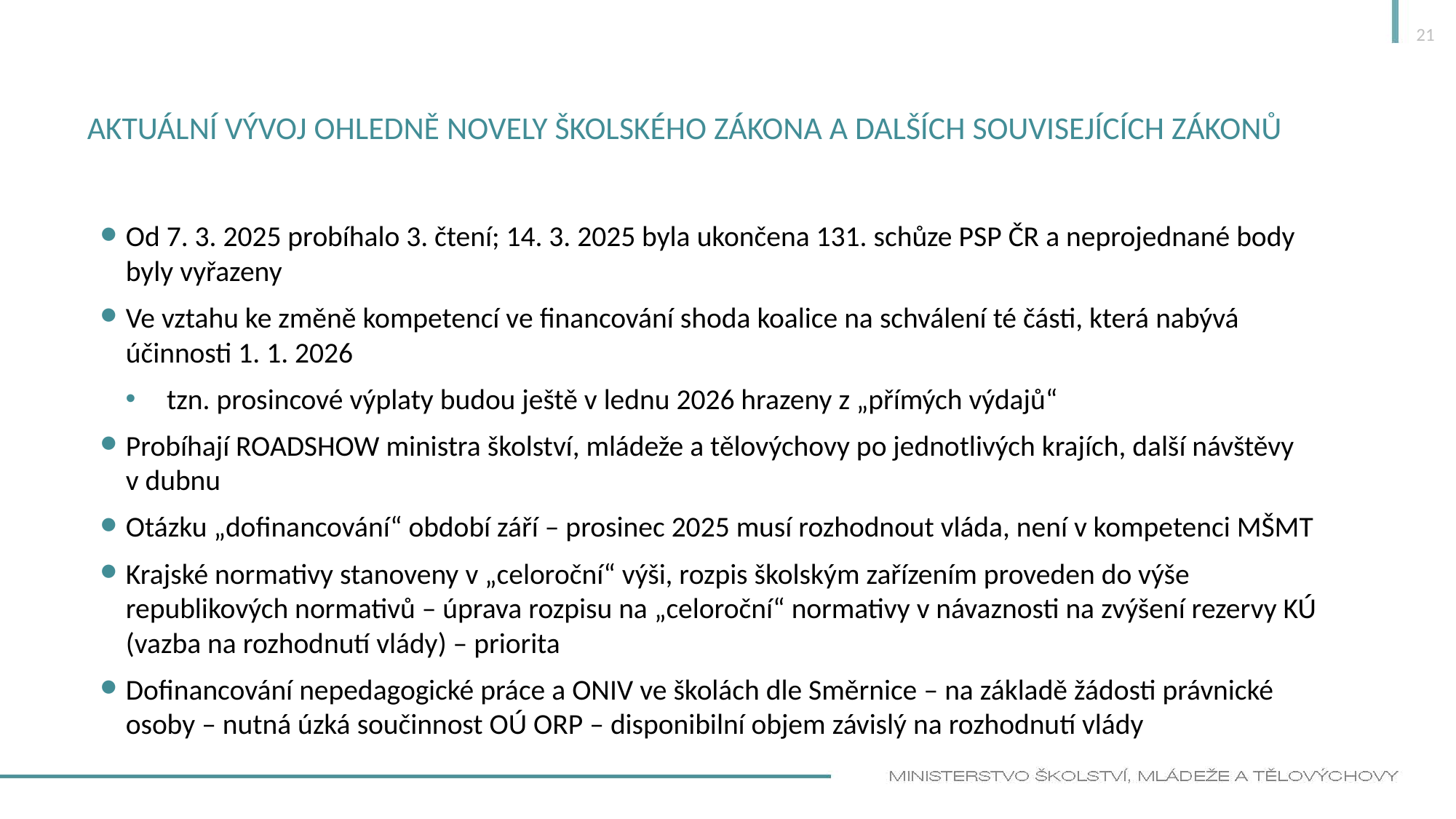

21
# Aktuální vývoj ohledně novely školského zákona a dalších souvisejících zákonů
Od 7. 3. 2025 probíhalo 3. čtení; 14. 3. 2025 byla ukončena 131. schůze PSP ČR a neprojednané body byly vyřazeny
Ve vztahu ke změně kompetencí ve financování shoda koalice na schválení té části, která nabývá účinnosti 1. 1. 2026
tzn. prosincové výplaty budou ještě v lednu 2026 hrazeny z „přímých výdajů“
Probíhají ROADSHOW ministra školství, mládeže a tělovýchovy po jednotlivých krajích, další návštěvy
v dubnu
Otázku „dofinancování“ období září – prosinec 2025 musí rozhodnout vláda, není v kompetenci MŠMT
Krajské normativy stanoveny v „celoroční“ výši, rozpis školským zařízením proveden do výše republikových normativů – úprava rozpisu na „celoroční“ normativy v návaznosti na zvýšení rezervy KÚ (vazba na rozhodnutí vlády) – priorita
Dofinancování nepedagogické práce a ONIV ve školách dle Směrnice – na základě žádosti právnické osoby – nutná úzká součinnost OÚ ORP – disponibilní objem závislý na rozhodnutí vlády